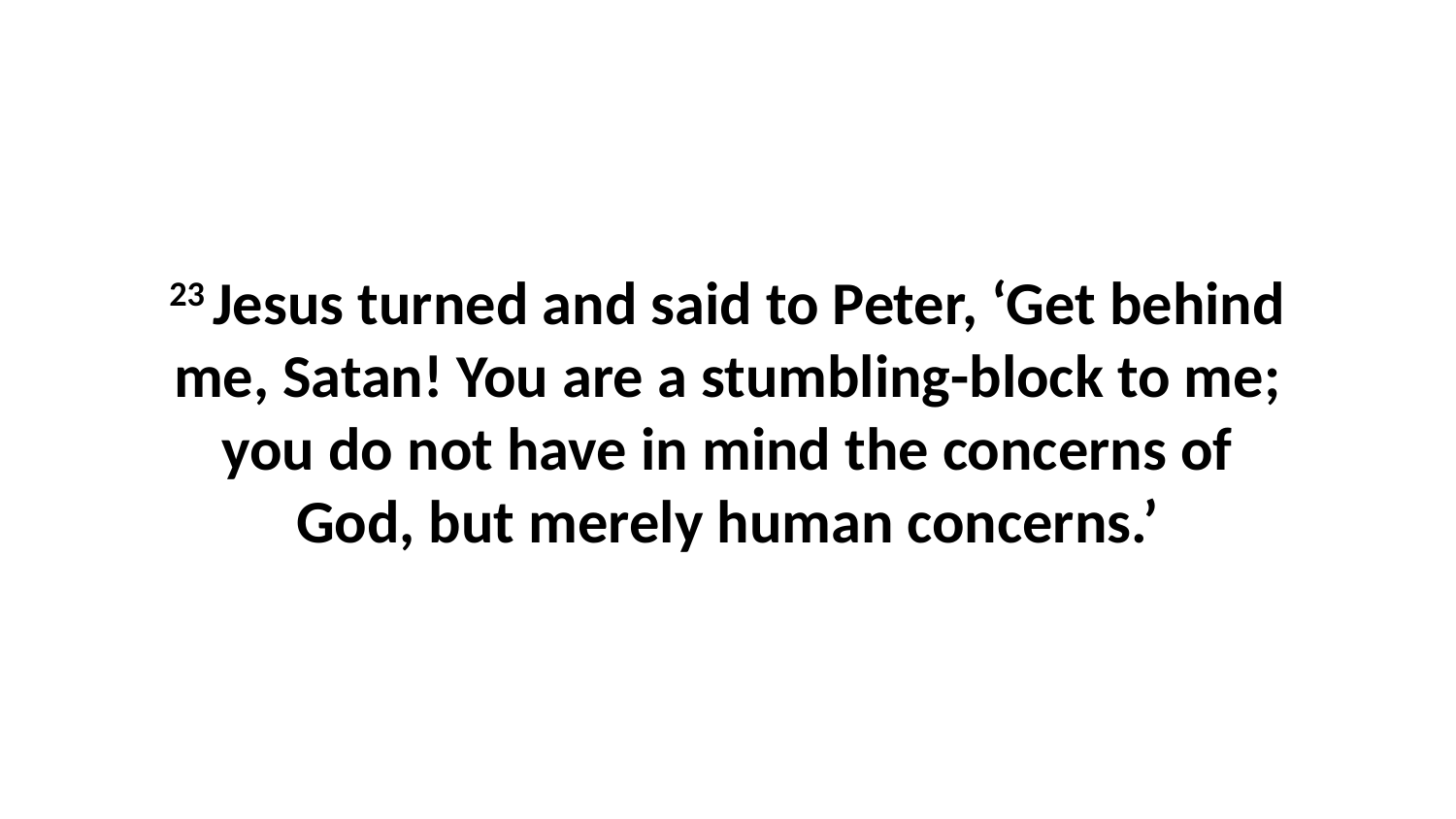

23 Jesus turned and said to Peter, ‘Get behind me, Satan! You are a stumbling-block to me; you do not have in mind the concerns of God, but merely human concerns.’